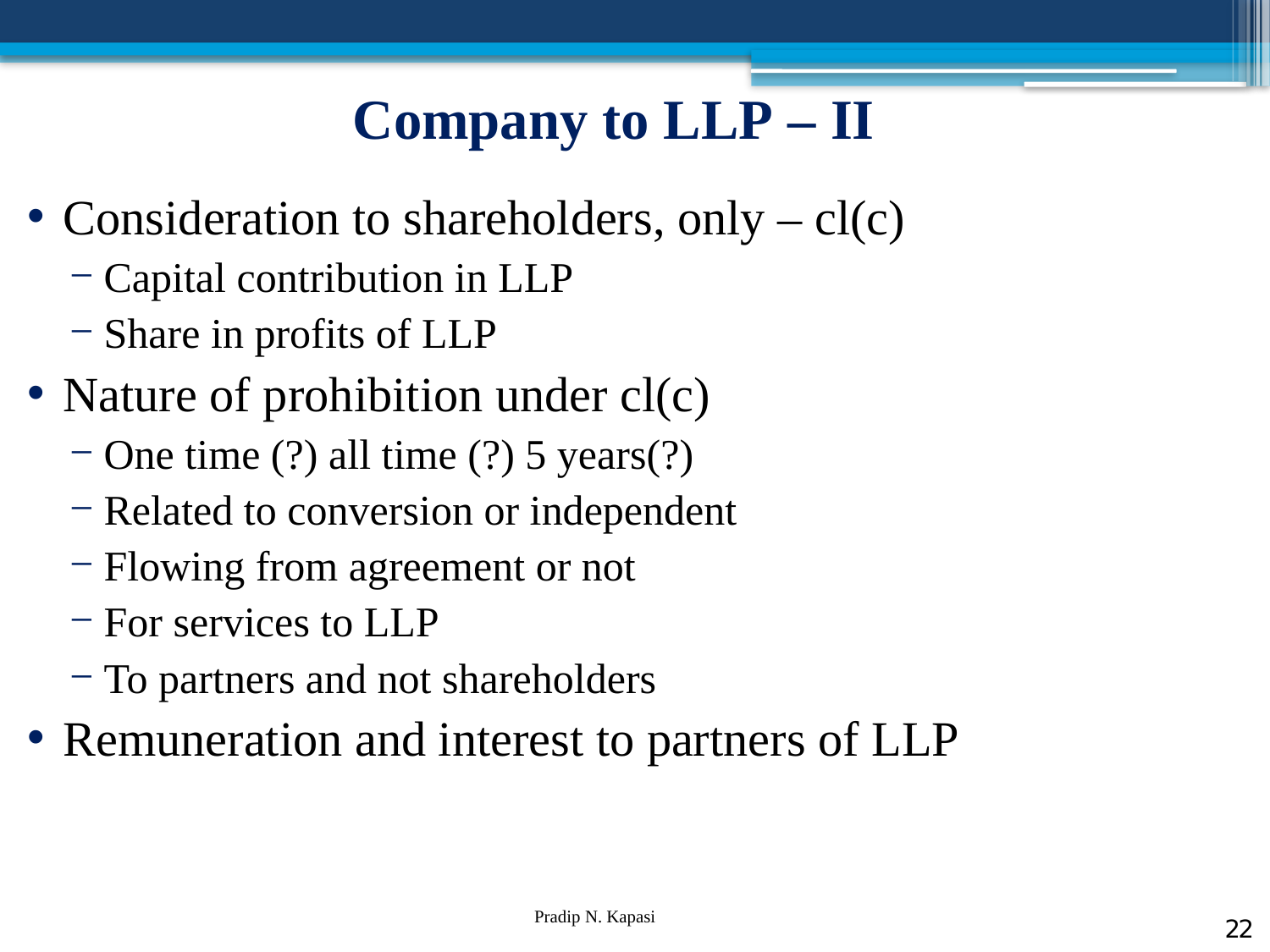

# Company to LLP – II
Consideration to shareholders, only – cl(c)
Capital contribution in LLP
Share in profits of LLP
Nature of prohibition under cl(c)
One time (?) all time (?) 5 years(?)
Related to conversion or independent
Flowing from agreement or not
For services to LLP
To partners and not shareholders
Remuneration and interest to partners of LLP

22
Pradip N. Kapasi                                                         Chartered Accountant